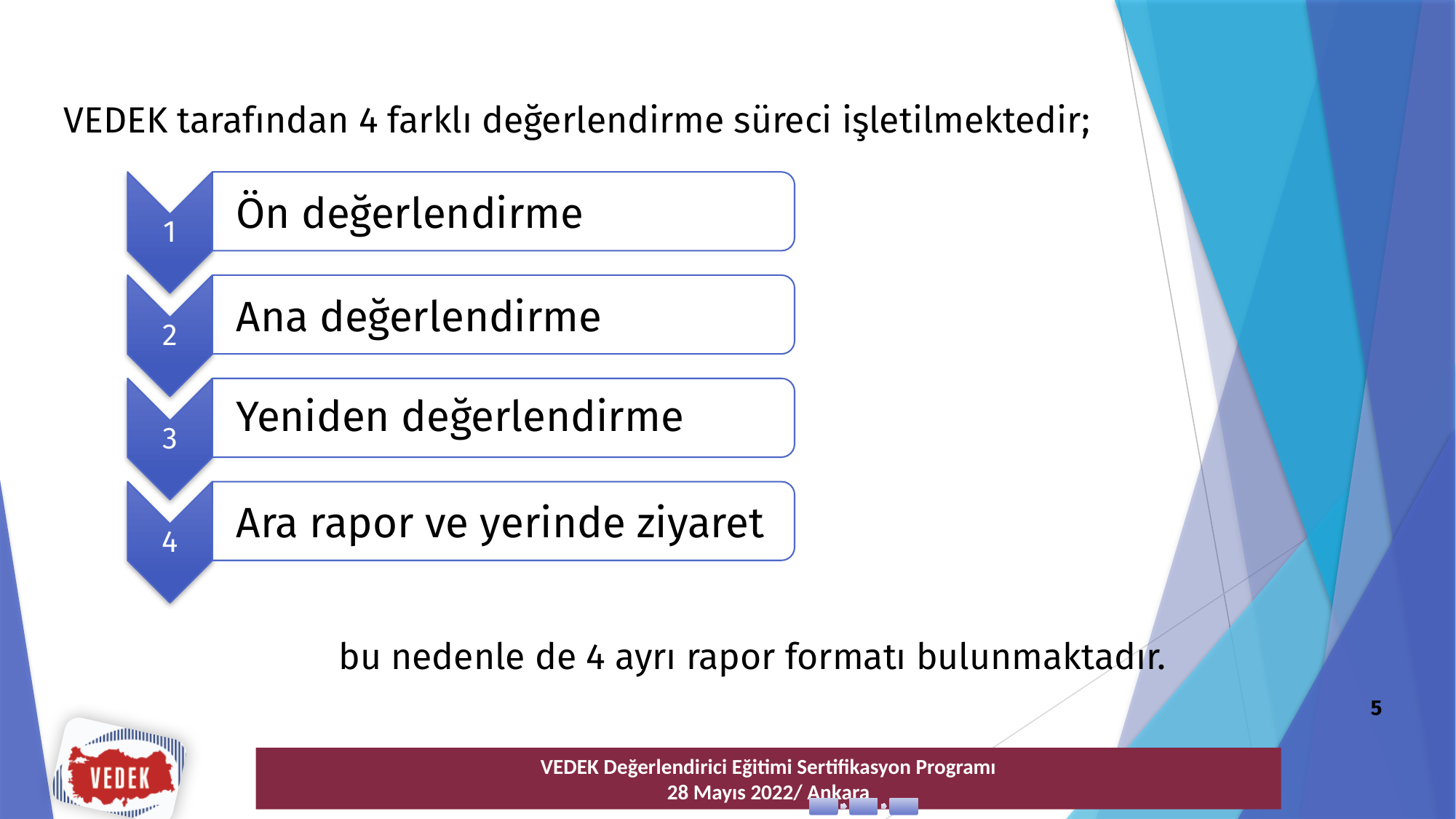

VEDEK tarafından 4 farklı değerlendirme süreci işletilmektedir;
1
Ön değerlendirme
2
Ana değerlendirme
3
Yeniden değerlendirme
4
Ara rapor ve yerinde ziyaret
bu nedenle de 4 ayrı rapor formatı bulunmaktadır.
5